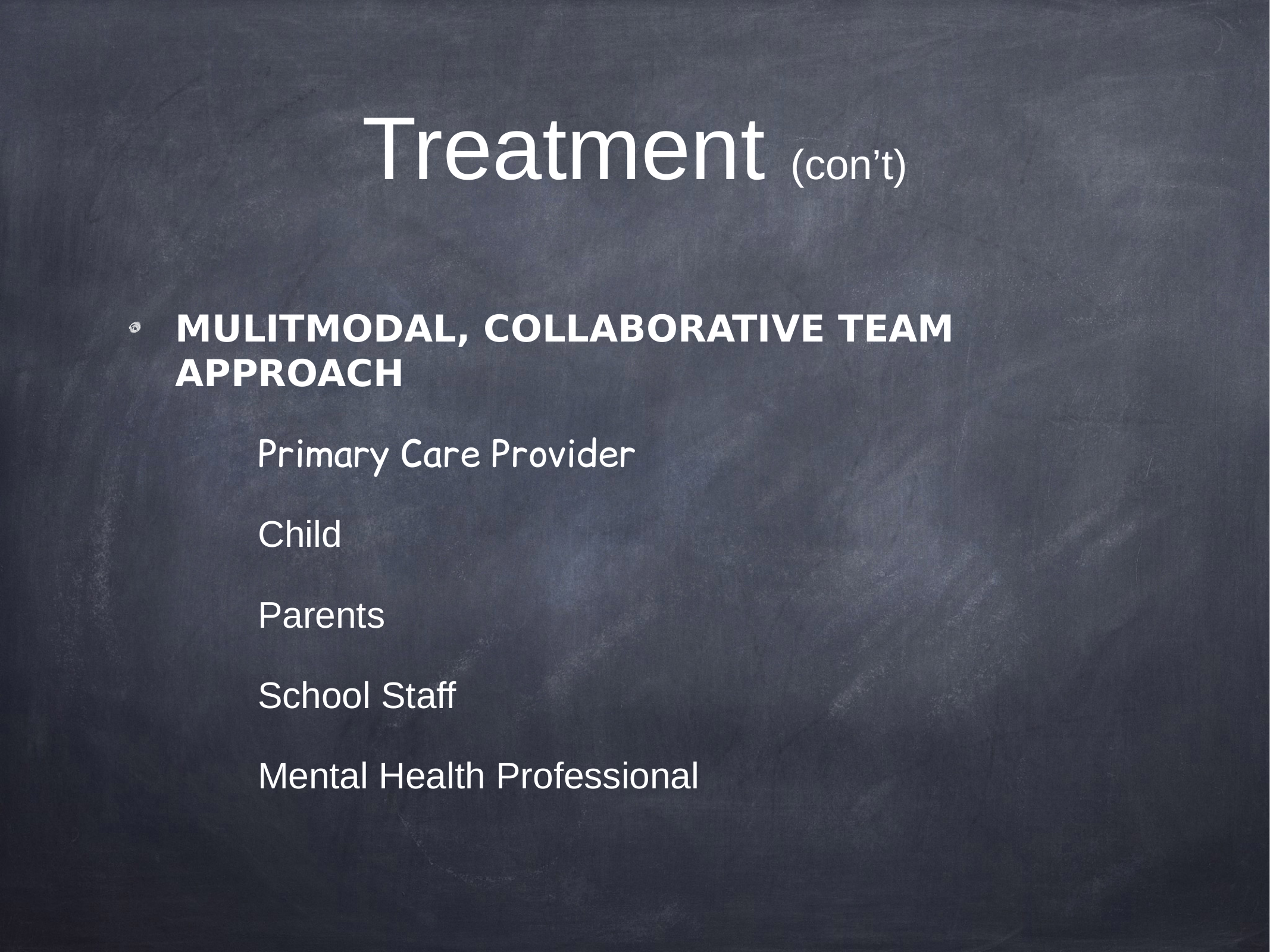

# Treatment (con’t)
MULITMODAL, COLLABORATIVE TEAM APPROACH
		Primary Care Provider
		Child
		Parents
		School Staff
		Mental Health Professional